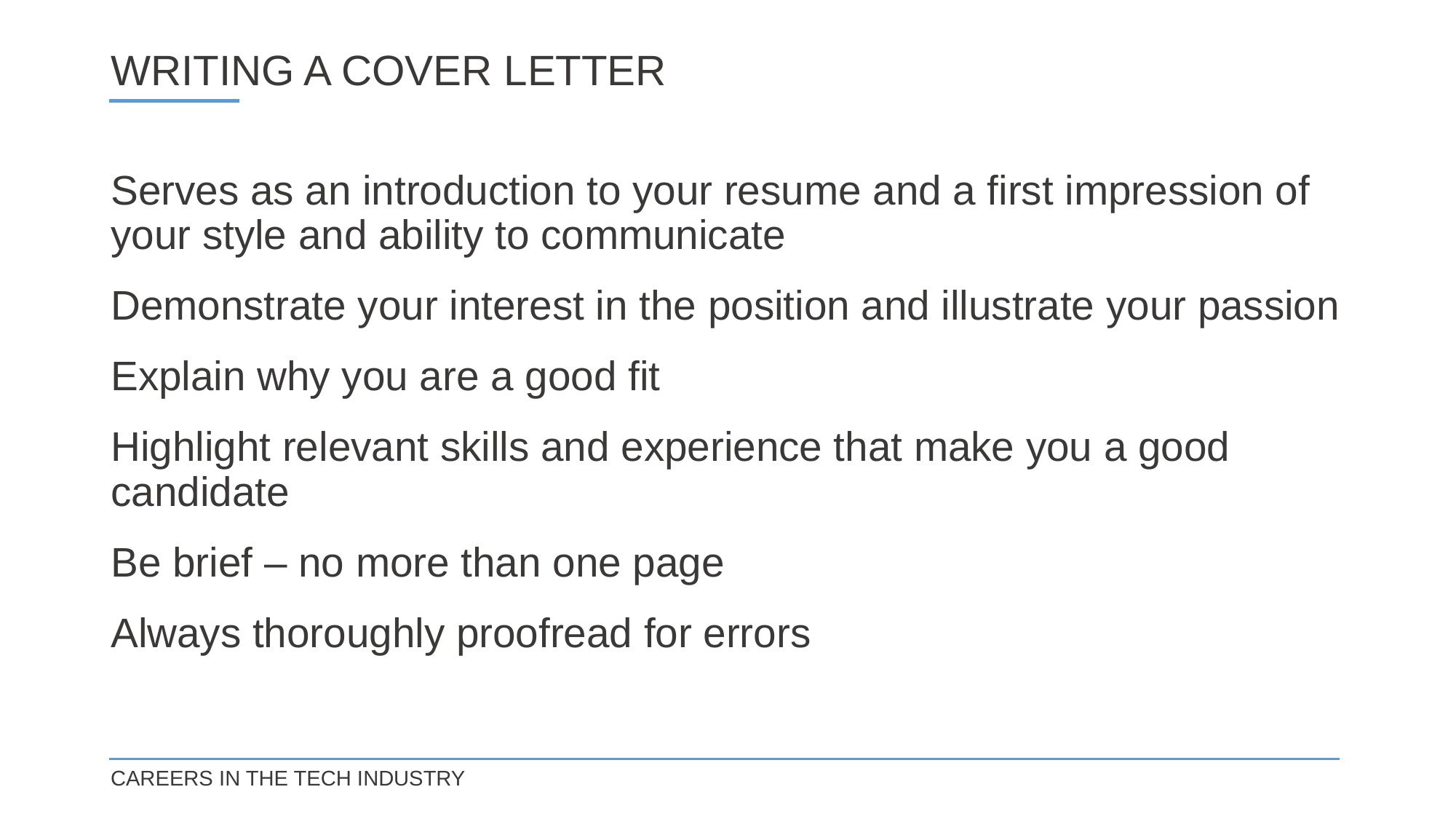

# WRITING A COVER LETTER
Serves as an introduction to your resume and a first impression of your style and ability to communicate
Demonstrate your interest in the position and illustrate your passion
Explain why you are a good fit
Highlight relevant skills and experience that make you a good candidate
Be brief – no more than one page
Always thoroughly proofread for errors